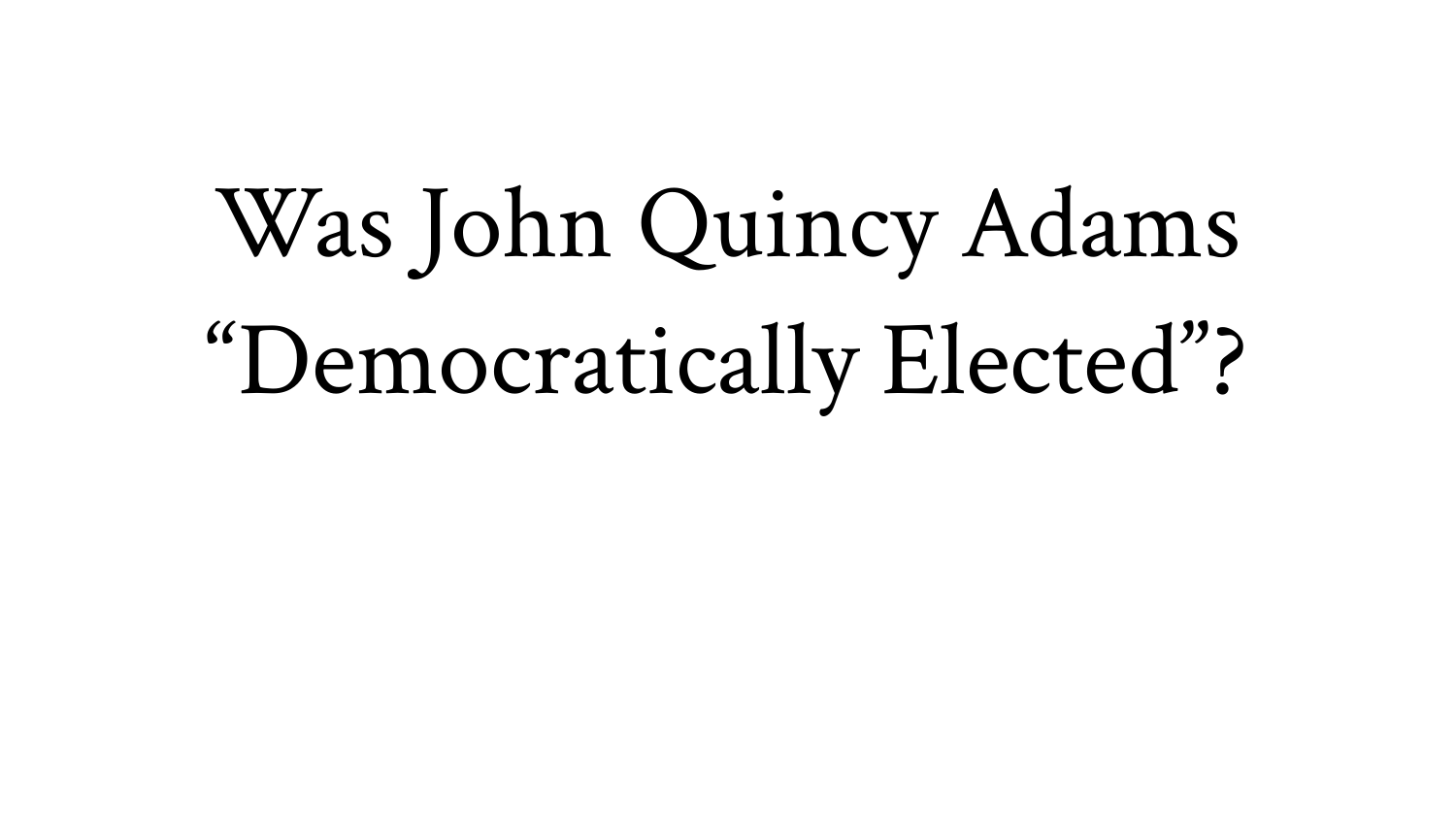

# Was John Quincy Adams “Democratically Elected”?